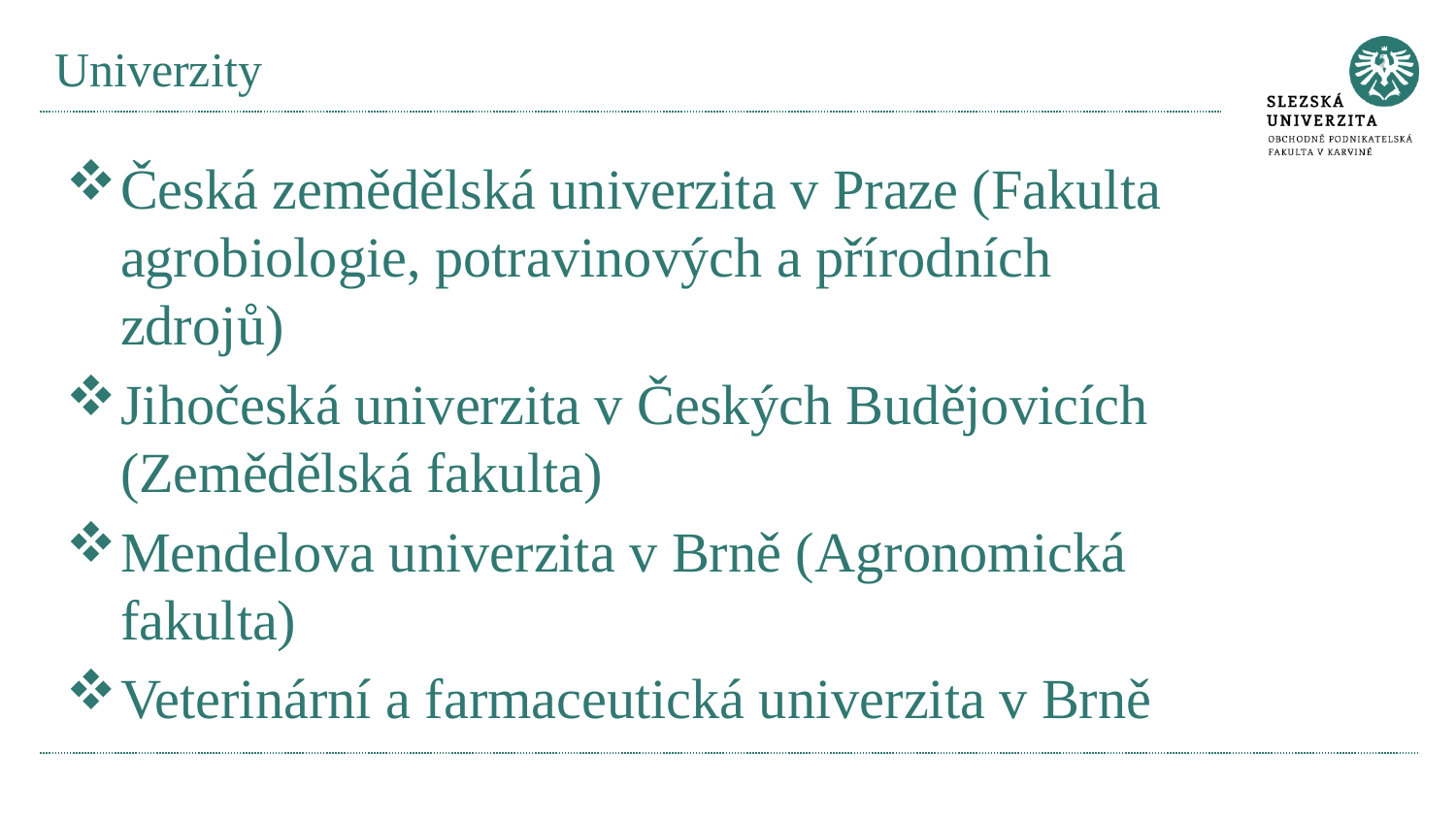

# Univerzity
Česká zemědělská univerzita v Praze (Fakulta agrobiologie, potravinových a přírodních zdrojů)
Jihočeská univerzita v Českých Budějovicích (Zemědělská fakulta)
Mendelova univerzita v Brně (Agronomická fakulta)
Veterinární a farmaceutická univerzita v Brně